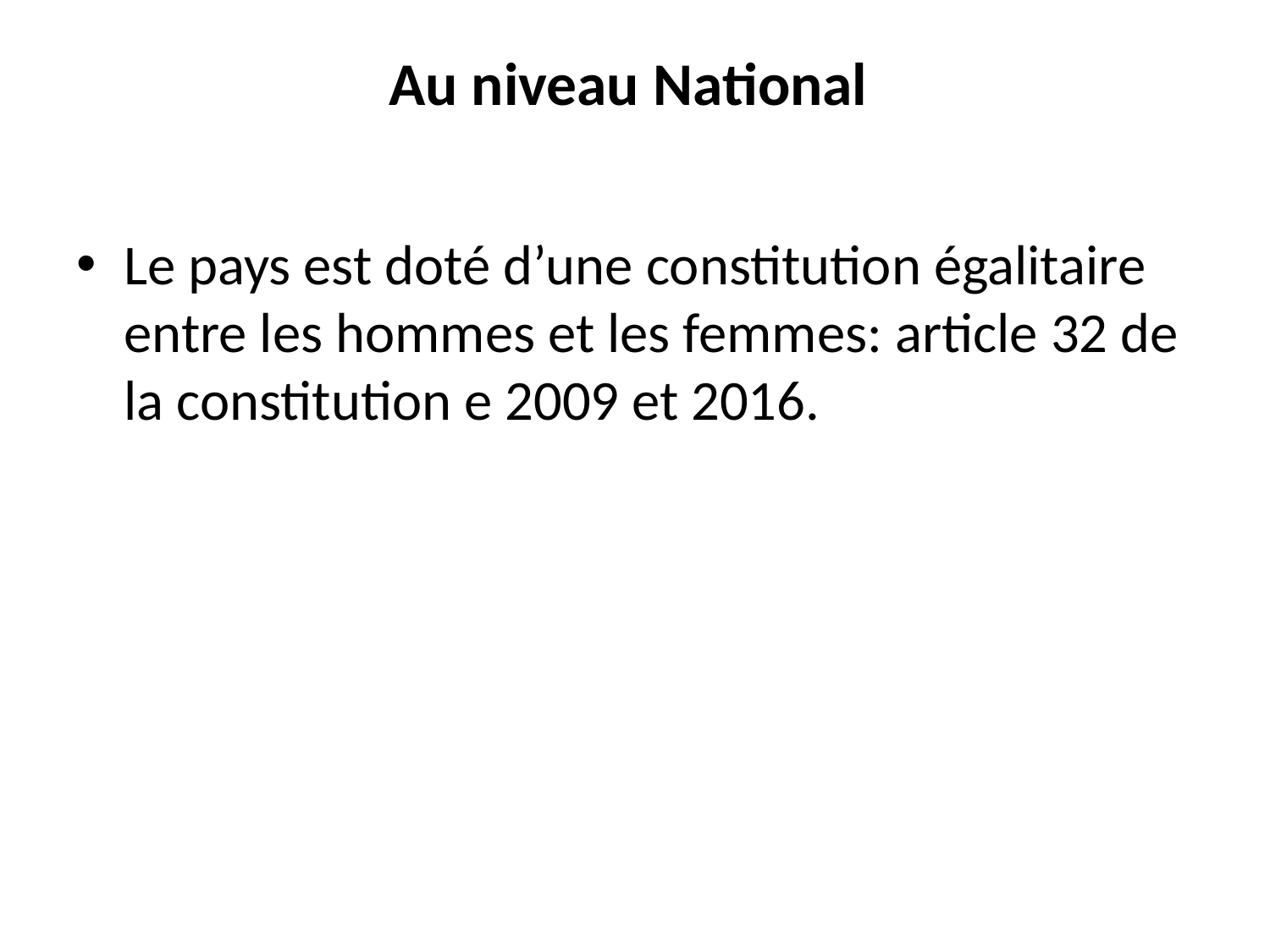

# Au niveau National
Le pays est doté d’une constitution égalitaire entre les hommes et les femmes: article 32 de la constitution e 2009 et 2016.